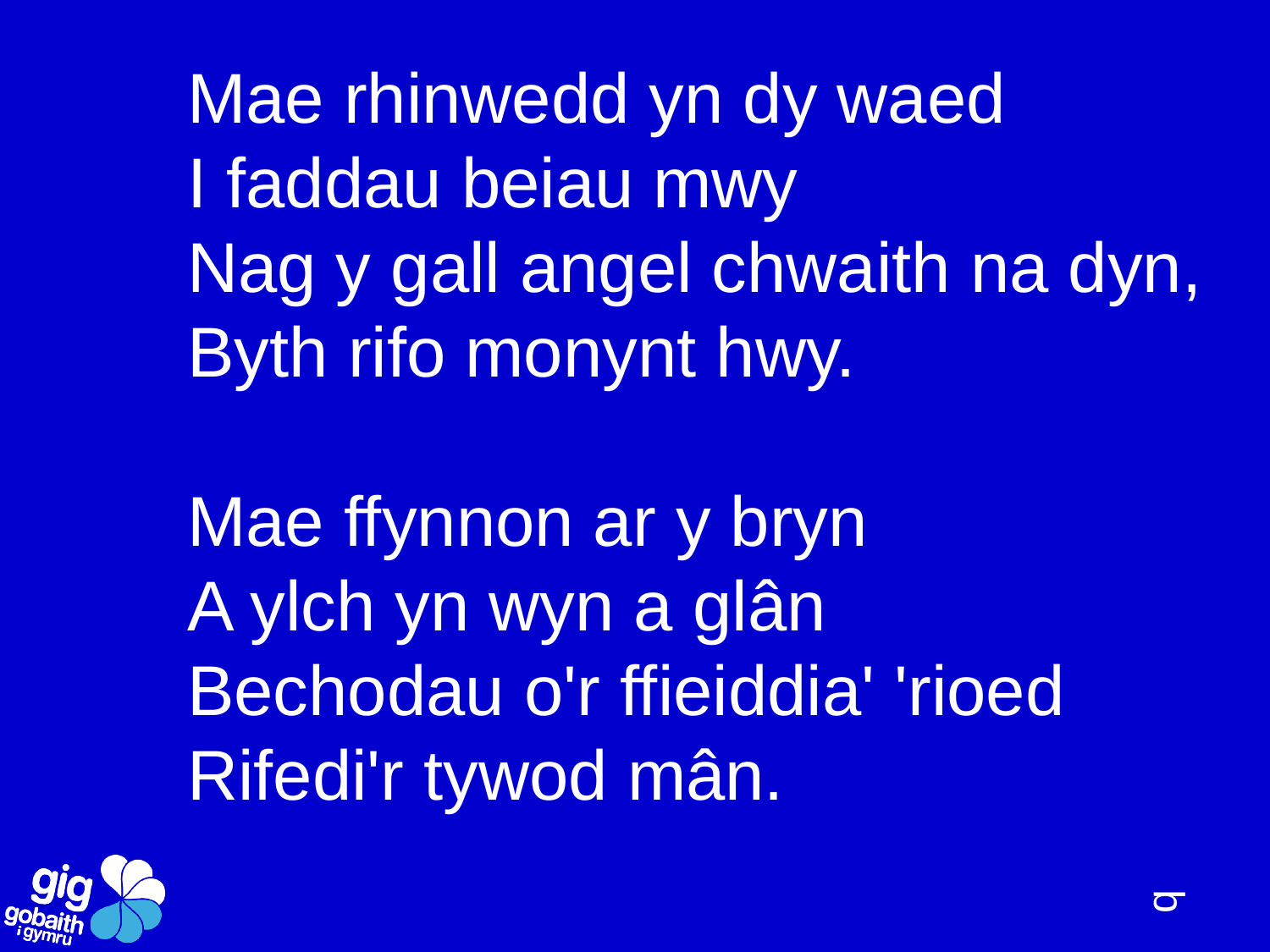

Mae rhinwedd yn dy waed
I faddau beiau mwy
Nag y gall angel chwaith na dyn,
Byth rifo monynt hwy.

Mae ffynnon ar y bryn
A ylch yn wyn a glân
Bechodau o'r ffieiddia' 'rioed
Rifedi'r tywod mân.
q